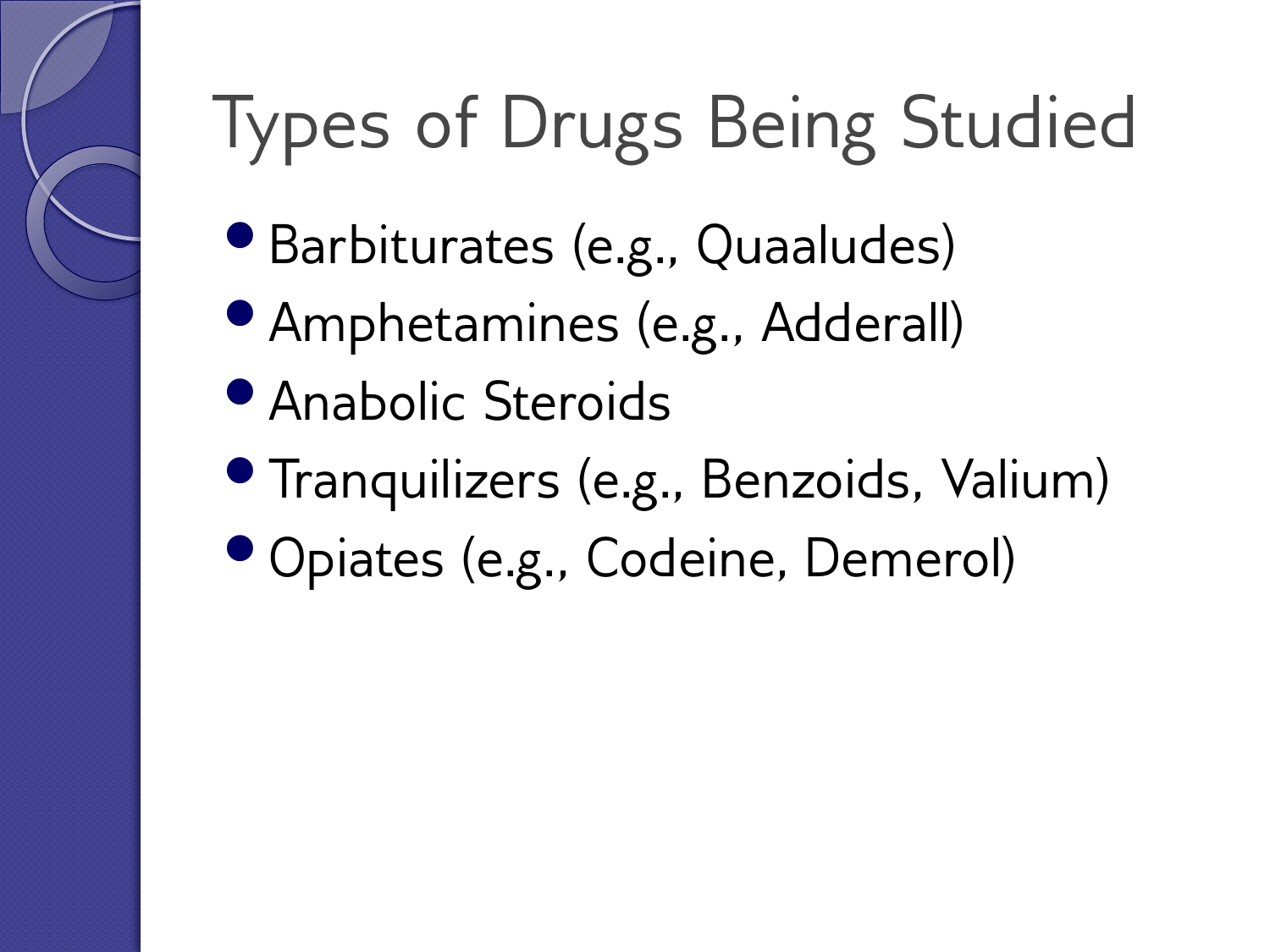

# Types of Drugs Being Studied
Barbiturates (e.g., Quaaludes)
Amphetamines (e.g., Adderall)
Anabolic Steroids
Tranquilizers (e.g., Benzoids, Valium)
Opiates (e.g., Codeine, Demerol)